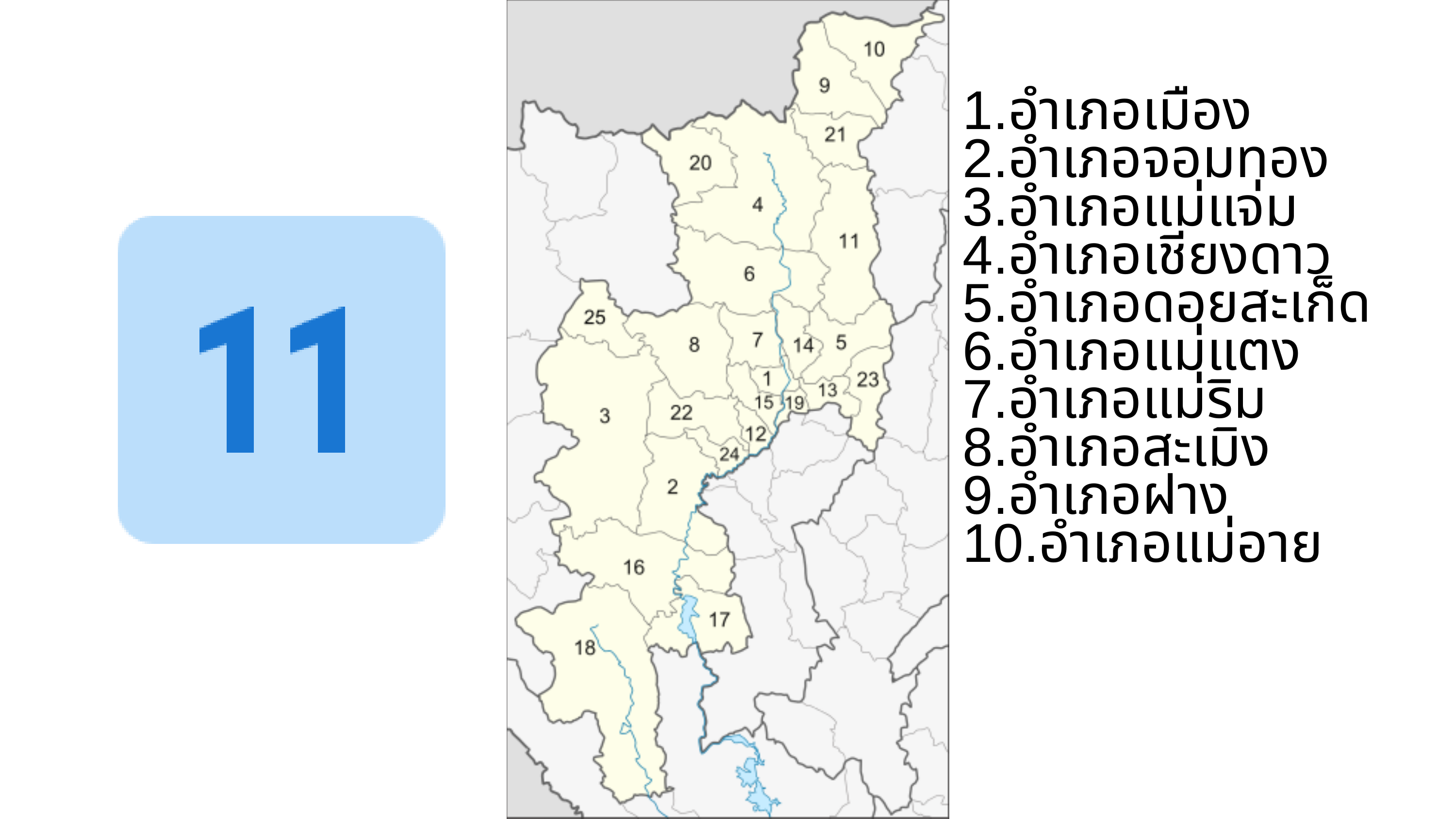

1.อำเภอเมือง
2.อำเภอจอมทอง
3.อำเภอแม่แจ่ม
4.อำเภอเชียงดาว
5.อำเภอดอยสะเก็ด
6.อำเภอแม่แตง
7.อำเภอแม่ริม
8.อำเภอสะเมิง
9.อำเภอฝาง
10.อำเภอแม่อาย